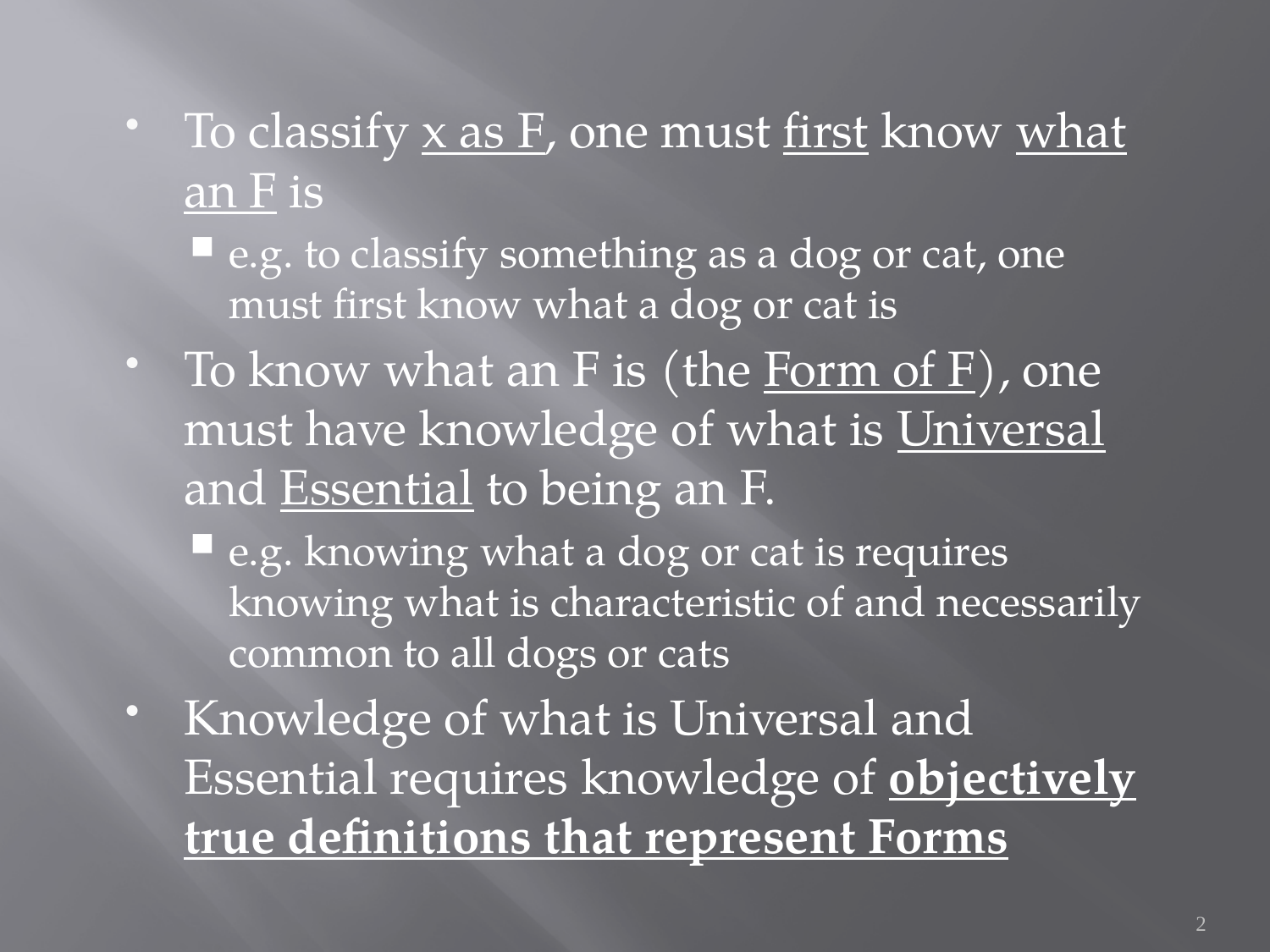

#

To classify x as F, one must first know what an F is
e.g. to classify something as a dog or cat, one must first know what a dog or cat is
To know what an F is (the Form of F), one must have knowledge of what is Universal and Essential to being an F.
e.g. knowing what a dog or cat is requires knowing what is characteristic of and necessarily common to all dogs or cats
Knowledge of what is Universal and Essential requires knowledge of objectively true definitions that represent Forms

2